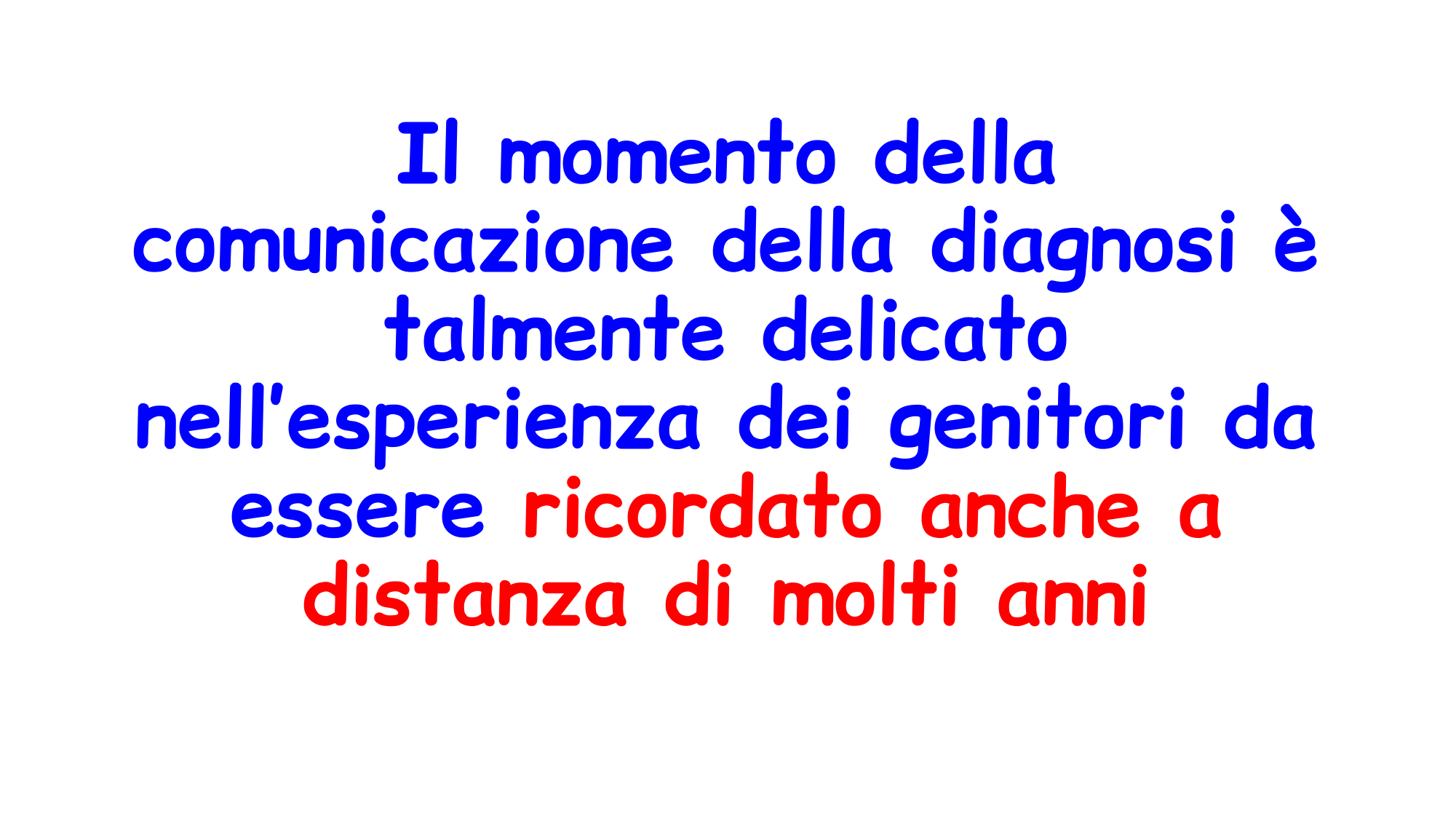

Il momento della comunicazione della diagnosi è talmente delicato nell’esperienza dei genitori da essere ricordato anche a distanza di molti anni